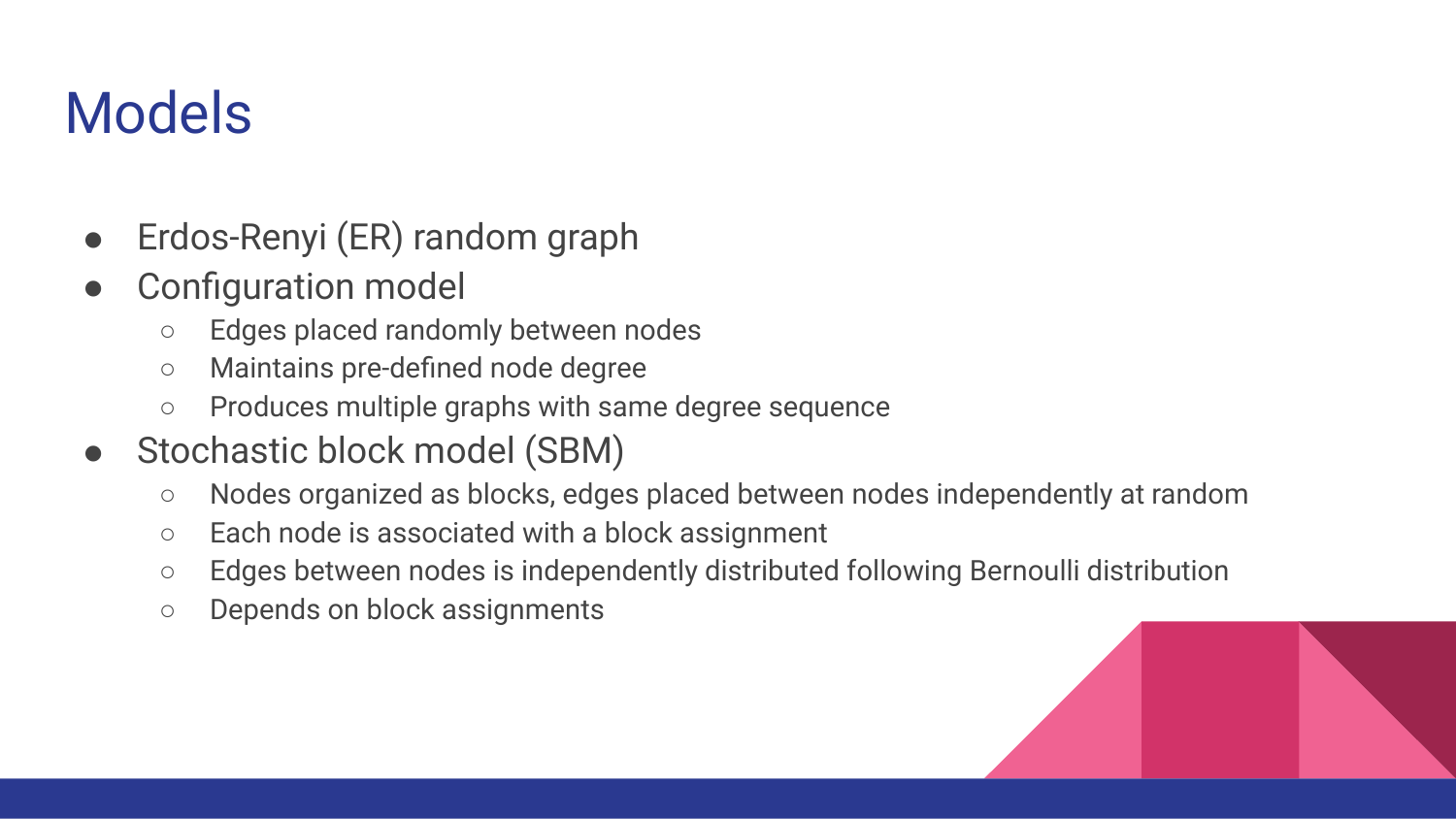

# Models
Erdos-Renyi (ER) random graph
Configuration model
Edges placed randomly between nodes
Maintains pre-defined node degree
Produces multiple graphs with same degree sequence
Stochastic block model (SBM)
Nodes organized as blocks, edges placed between nodes independently at random
Each node is associated with a block assignment
Edges between nodes is independently distributed following Bernoulli distribution
Depends on block assignments